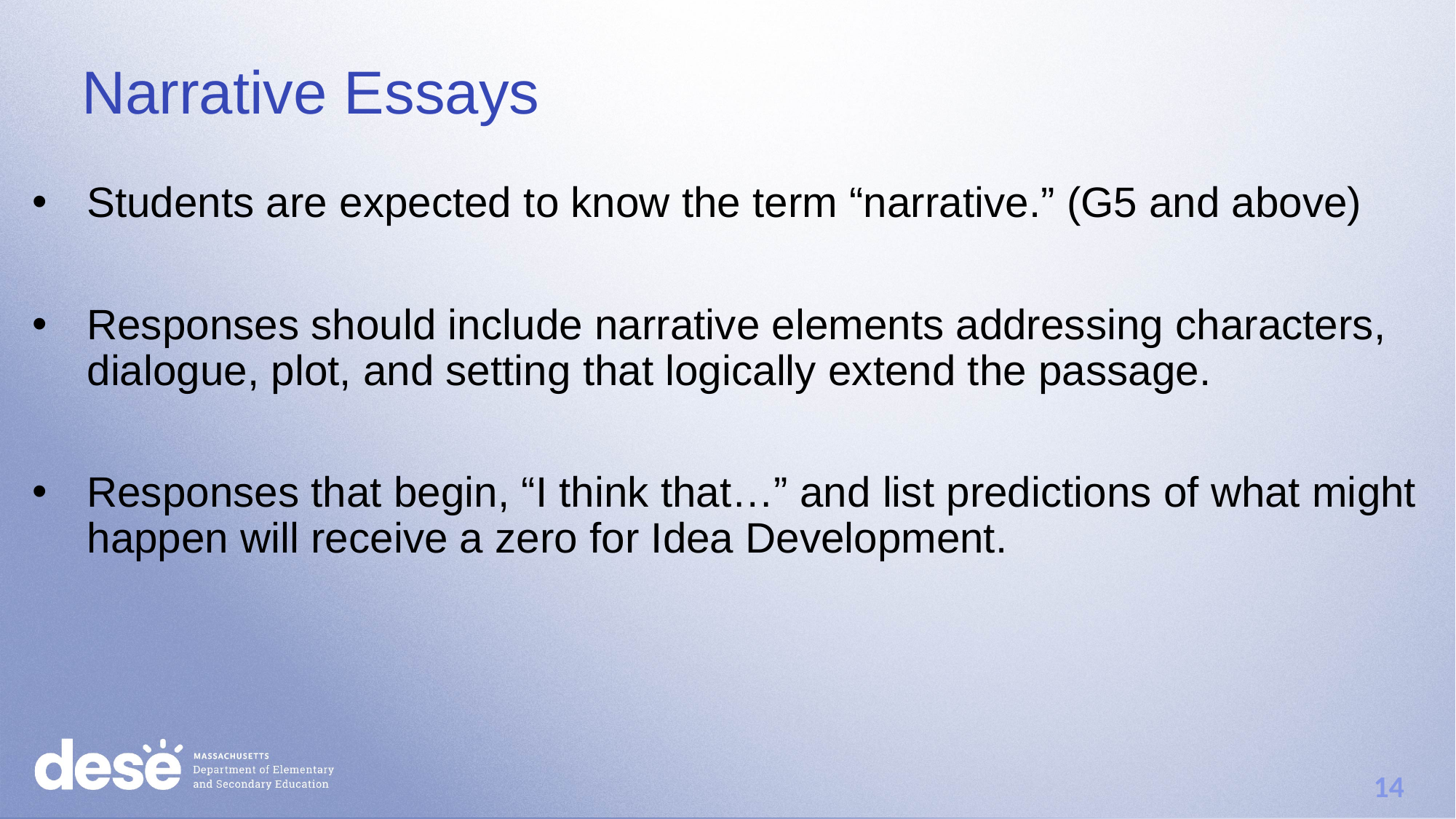

# Narrative Essays

Students are expected to know the term “narrative.” (G5 and above)

Responses should include narrative elements addressing characters, dialogue, plot, and setting that logically extend the passage.

Responses that begin, “I think that…” and list predictions of what might happen will receive a zero for Idea Development.